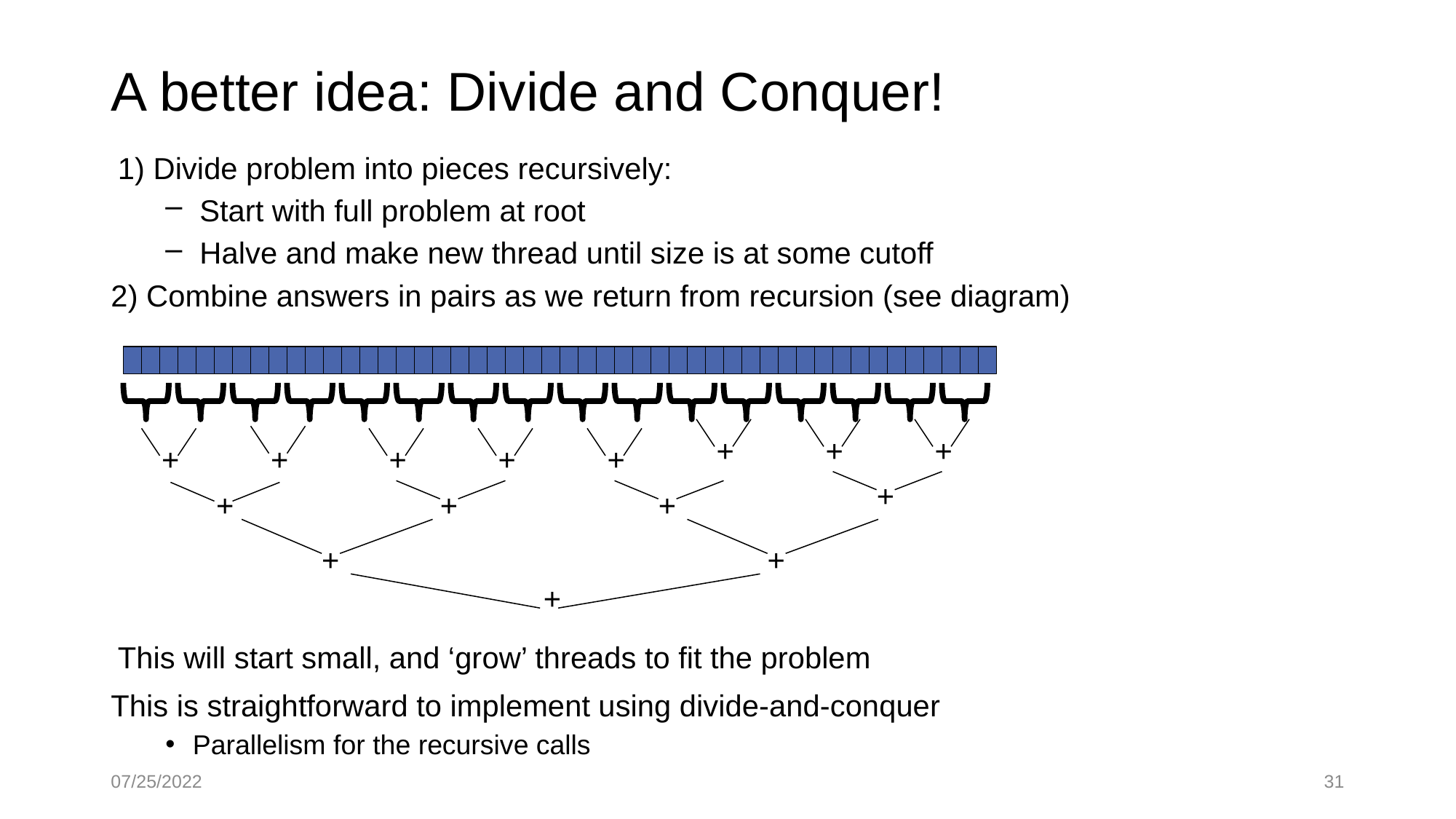

# A better idea: Divide and Conquer!
1) Divide problem into pieces recursively:
Start with full problem at root
Halve and make new thread until size is at some cutoff
2) Combine answers in pairs as we return from recursion (see diagram)

+
+
+
+
+
+
+
+
+
+
+
+
+
+
+
This will start small, and ‘grow’ threads to fit the problem
This is straightforward to implement using divide-and-conquer
Parallelism for the recursive calls

07/25/2022
31